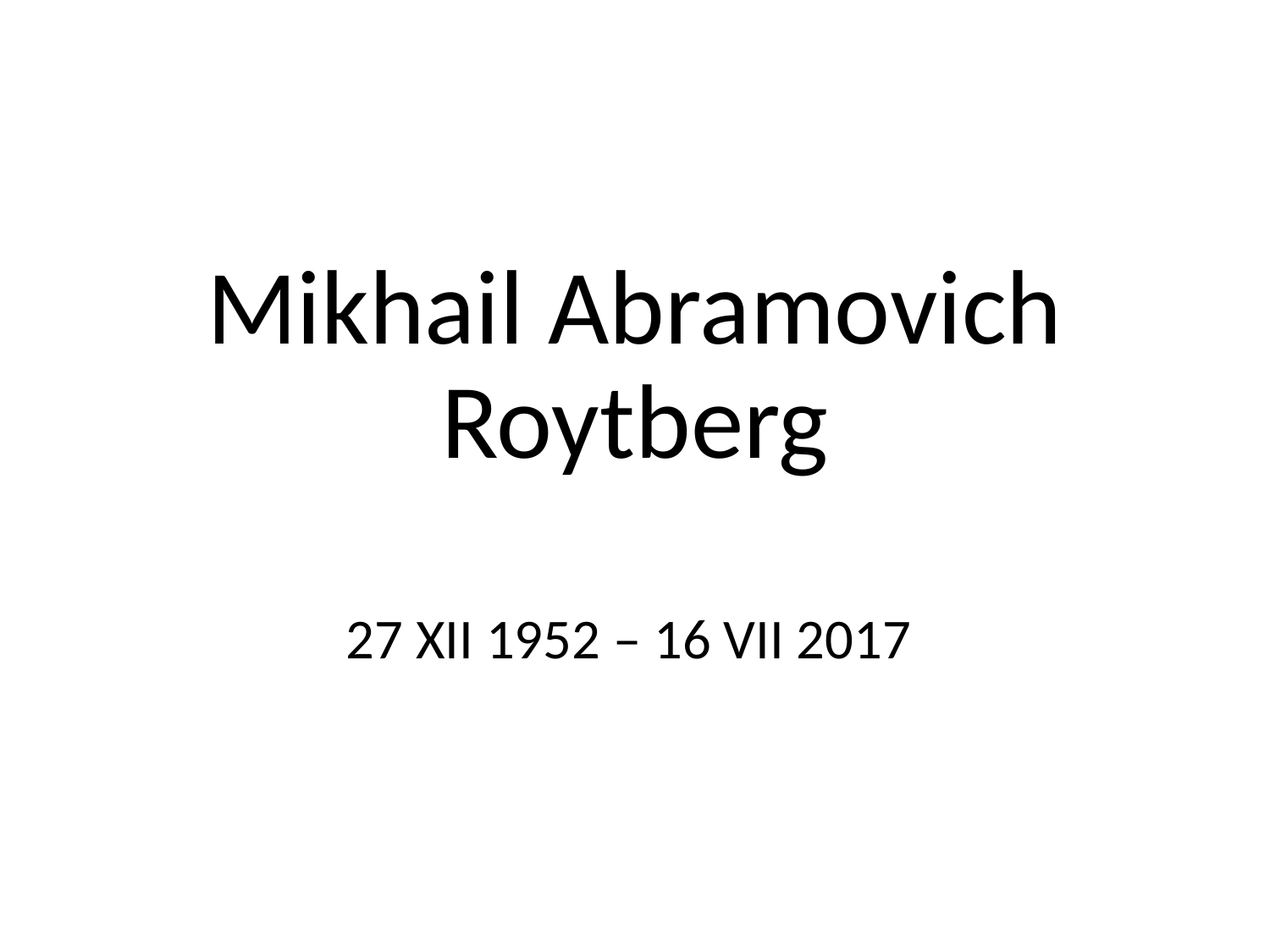

# Mikhail Abramovich Roytberg
27 XII 1952 – 16 VII 2017